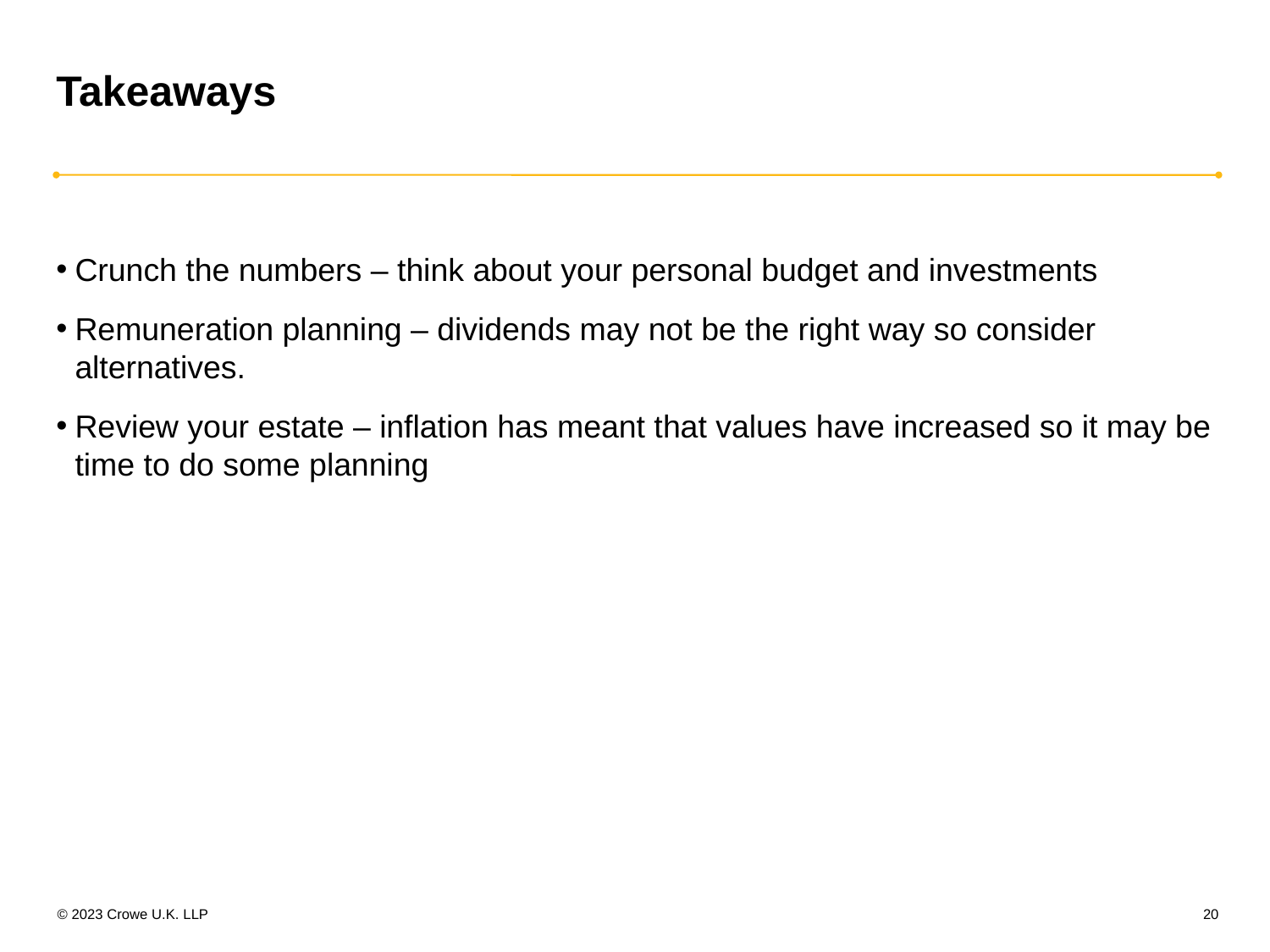

# Takeaways
Crunch the numbers – think about your personal budget and investments
Remuneration planning – dividends may not be the right way so consider alternatives.
Review your estate – inflation has meant that values have increased so it may be time to do some planning